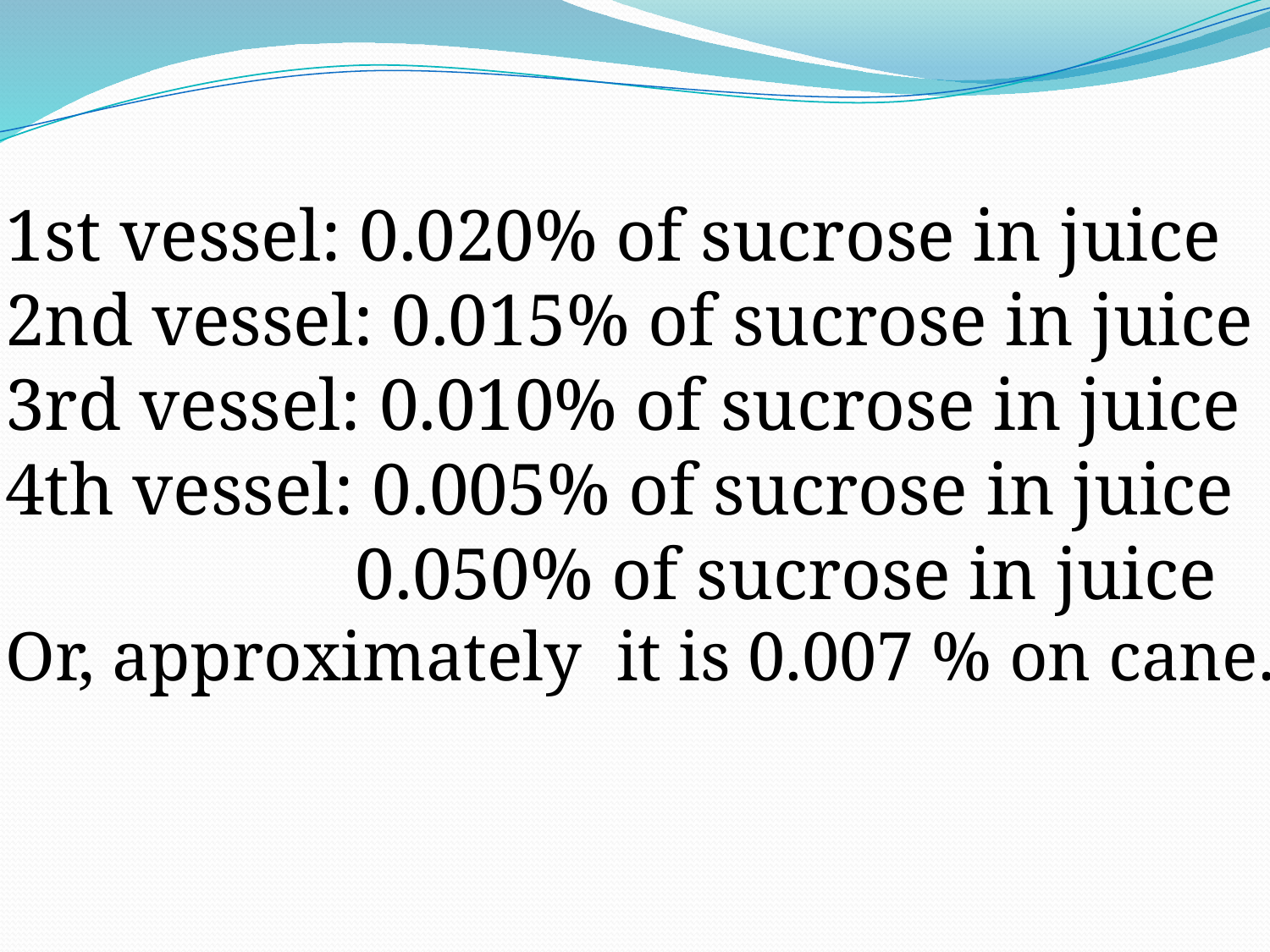

1st vessel: 0.020% of sucrose in juice
2nd vessel: 0.015% of sucrose in juice
3rd vessel: 0.010% of sucrose in juice
4th vessel: 0.005% of sucrose in juice
                   0.050% of sucrose in juice
Or, approximately  it is 0.007 % on cane.